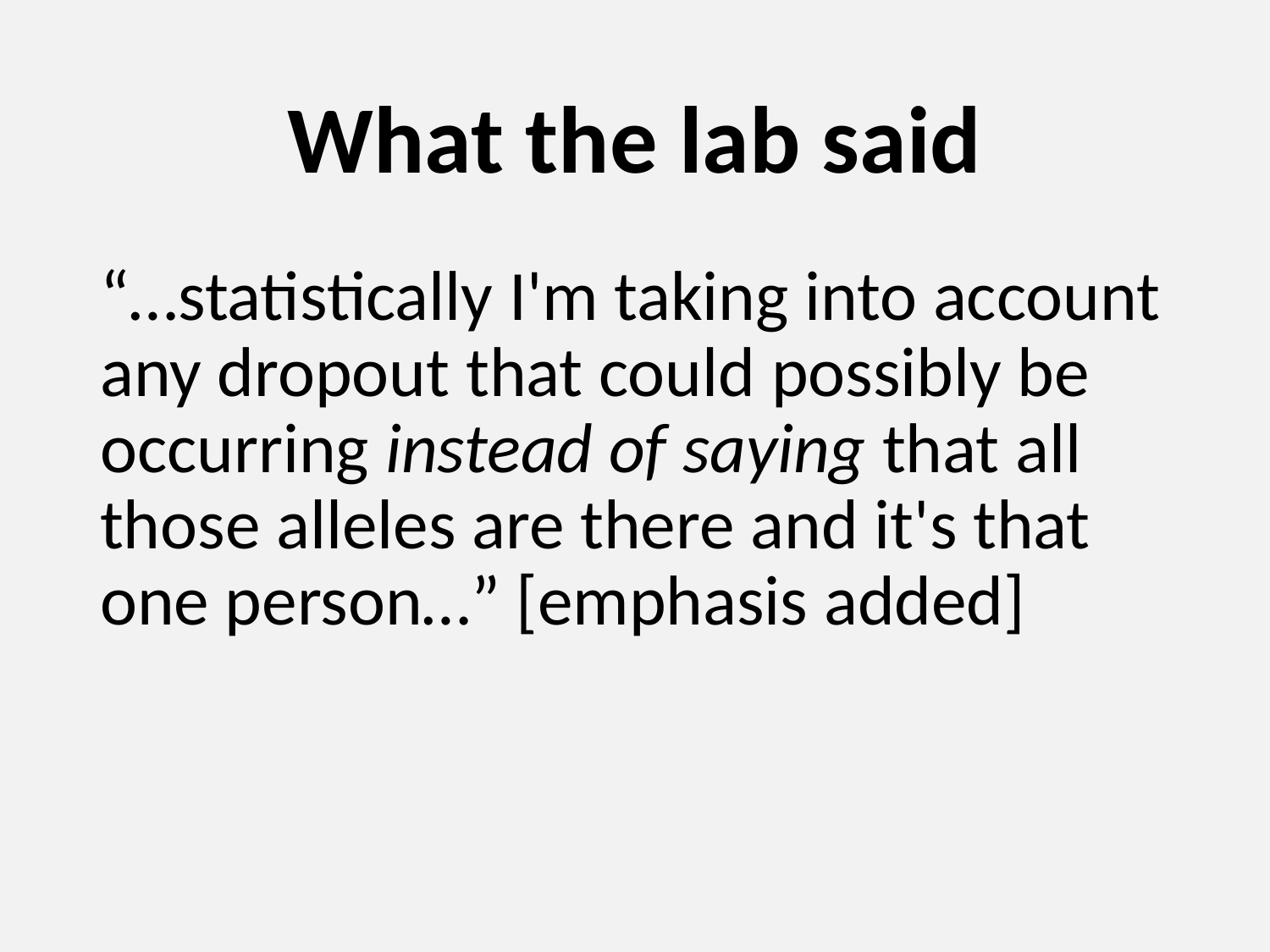

# What the lab said
“…statistically I'm taking into account any dropout that could possibly be occurring instead of saying that all those alleles are there and it's that one person…” [emphasis added]